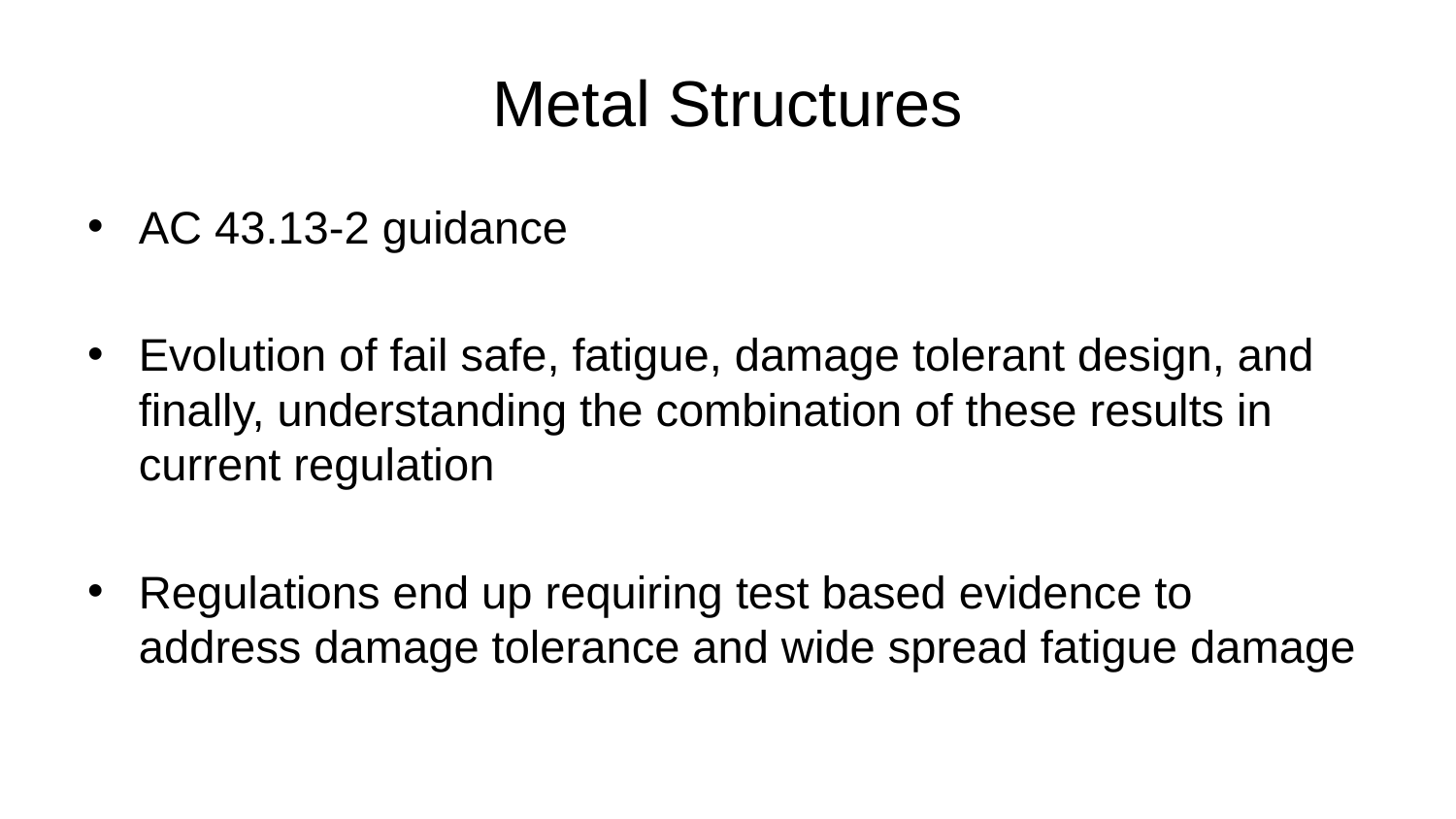

# Metal Structures
AC 43.13-2 guidance

Evolution of fail safe, fatigue, damage tolerant design, and finally, understanding the combination of these results in current regulation

Regulations end up requiring test based evidence to address damage tolerance and wide spread fatigue damage